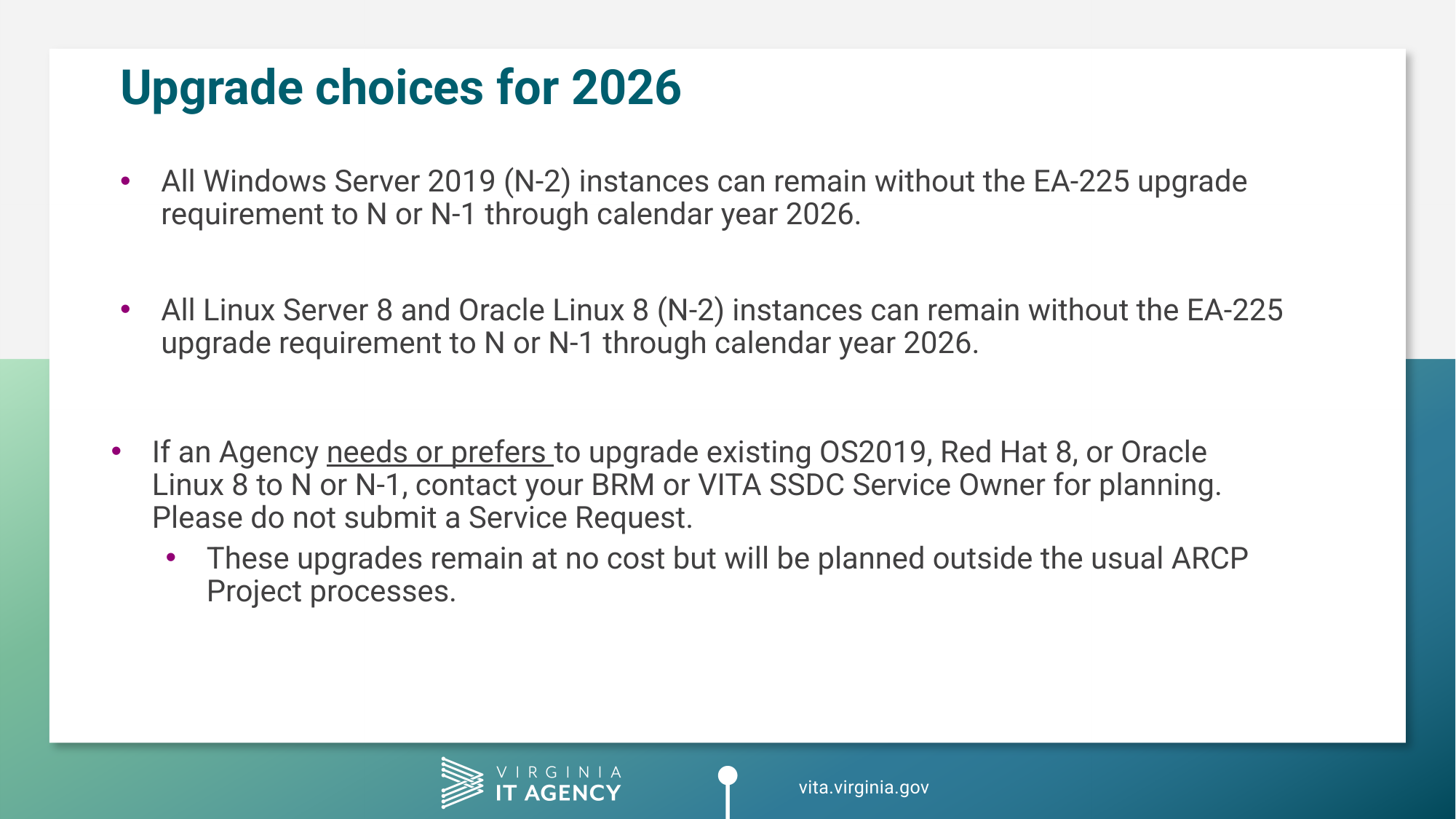

# Upgrade choices for 2026
All Windows Server 2019 (N-2) instances can remain without the EA-225 upgrade requirement to N or N-1 through calendar year 2026.

All Linux Server 8 and Oracle Linux 8 (N-2) instances can remain without the EA-225 upgrade requirement to N or N-1 through calendar year 2026.

If an Agency needs or prefers to upgrade existing OS2019, Red Hat 8, or Oracle Linux 8 to N or N-1, contact your BRM or VITA SSDC Service Owner for planning.  Please do not submit a Service Request.
These upgrades remain at no cost but will be planned outside the usual ARCP Project processes.